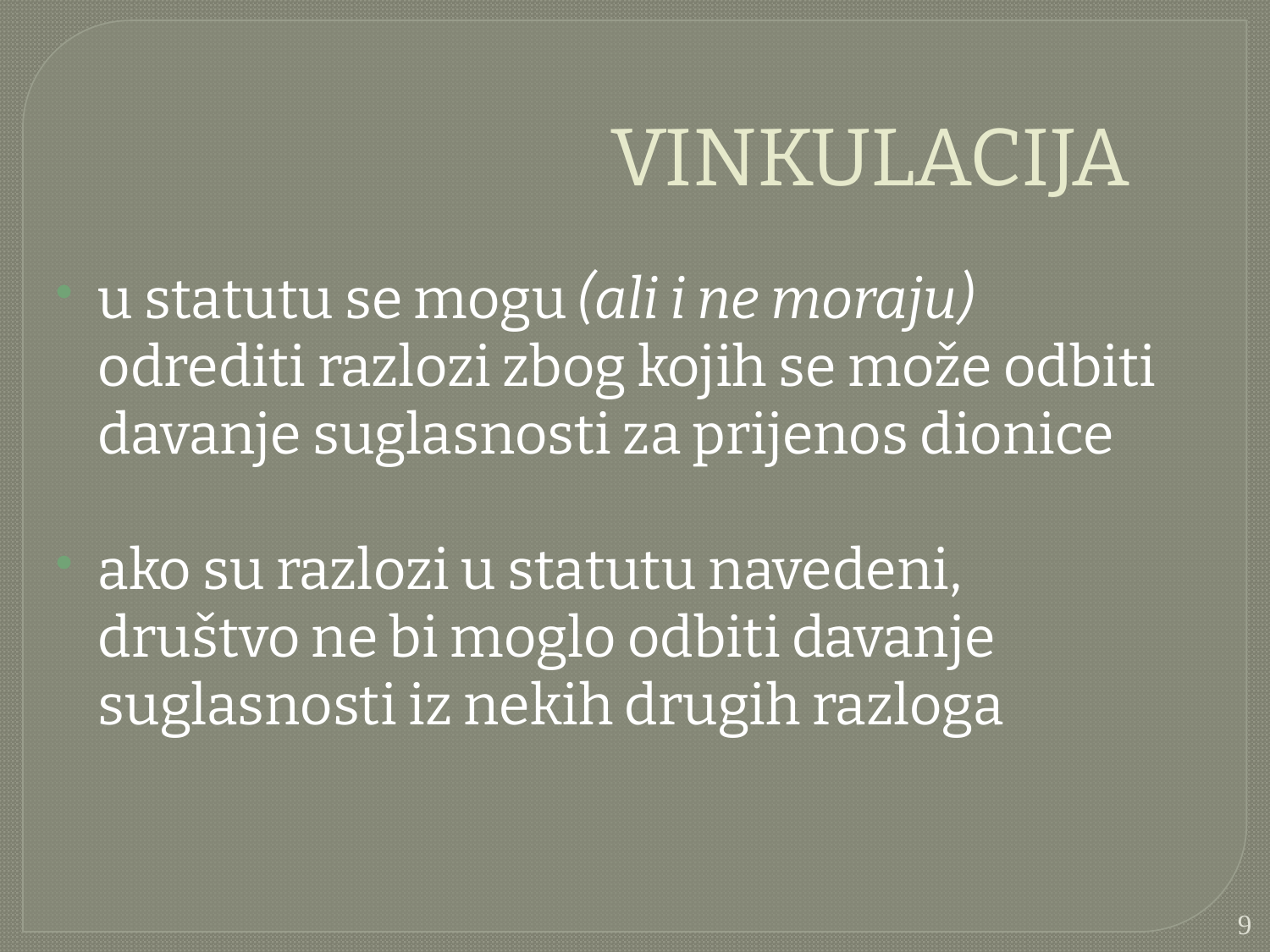

VINKULACIJA
u statutu se mogu (ali i ne moraju) odrediti razlozi zbog kojih se može odbiti davanje suglasnosti za prijenos dionice

ako su razlozi u statutu navedeni, društvo ne bi moglo odbiti davanje suglasnosti iz nekih drugih razloga

9